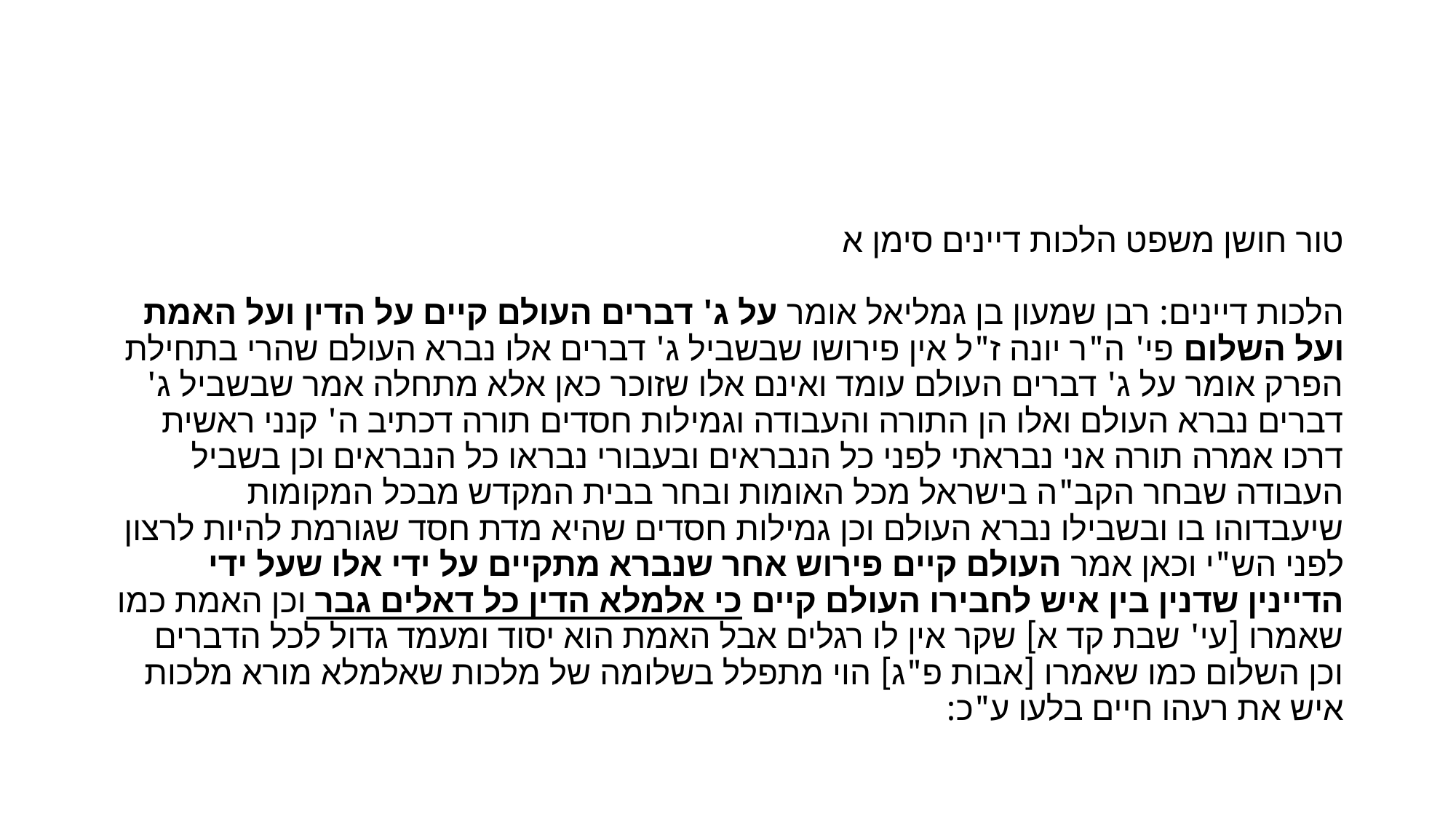

#
טור חושן משפט הלכות דיינים סימן א
הלכות דיינים: רבן שמעון בן גמליאל אומר על ג' דברים העולם קיים על הדין ועל האמת ועל השלום פי' ה"ר יונה ז"ל אין פירושו שבשביל ג' דברים אלו נברא העולם שהרי בתחילת הפרק אומר על ג' דברים העולם עומד ואינם אלו שזוכר כאן אלא מתחלה אמר שבשביל ג' דברים נברא העולם ואלו הן התורה והעבודה וגמילות חסדים תורה דכתיב ה' קנני ראשית דרכו אמרה תורה אני נבראתי לפני כל הנבראים ובעבורי נבראו כל הנבראים וכן בשביל העבודה שבחר הקב"ה בישראל מכל האומות ובחר בבית המקדש מבכל המקומות שיעבדוהו בו ובשבילו נברא העולם וכן גמילות חסדים שהיא מדת חסד שגורמת להיות לרצון לפני הש"י וכאן אמר העולם קיים פירוש אחר שנברא מתקיים על ידי אלו שעל ידי הדיינין שדנין בין איש לחבירו העולם קיים כי אלמלא הדין כל דאלים גבר וכן האמת כמו שאמרו [עי' שבת קד א] שקר אין לו רגלים אבל האמת הוא יסוד ומעמד גדול לכל הדברים וכן השלום כמו שאמרו [אבות פ"ג] הוי מתפלל בשלומה של מלכות שאלמלא מורא מלכות איש את רעהו חיים בלעו ע"כ: